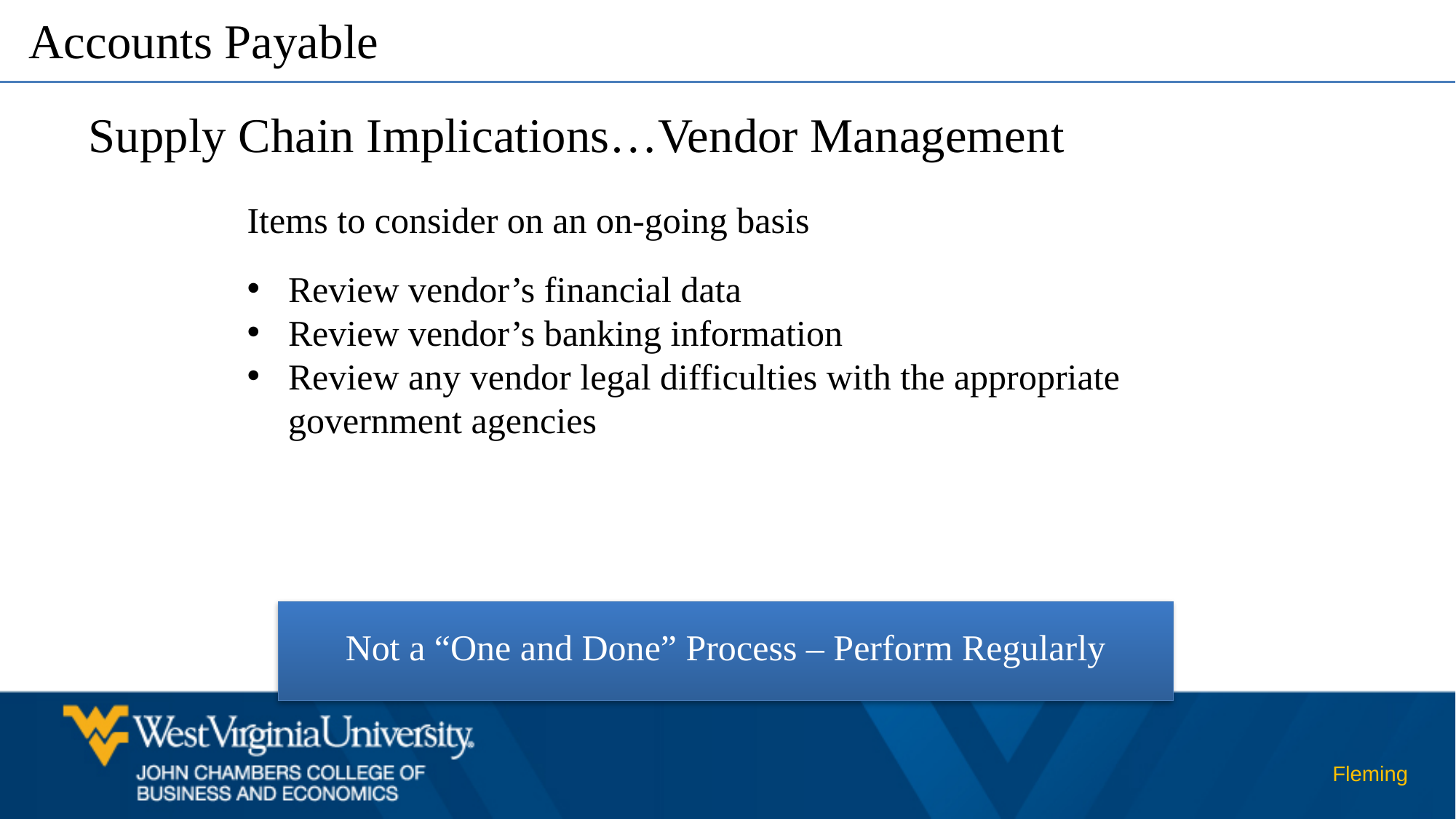

Accounts Payable
Supply Chain Implications…Vendor Management
Items to consider on an on-going basis

Review vendor’s financial data
Review vendor’s banking information
Review any vendor legal difficulties with the appropriate government agencies

Not a “One and Done” Process – Perform Regularly
Fleming